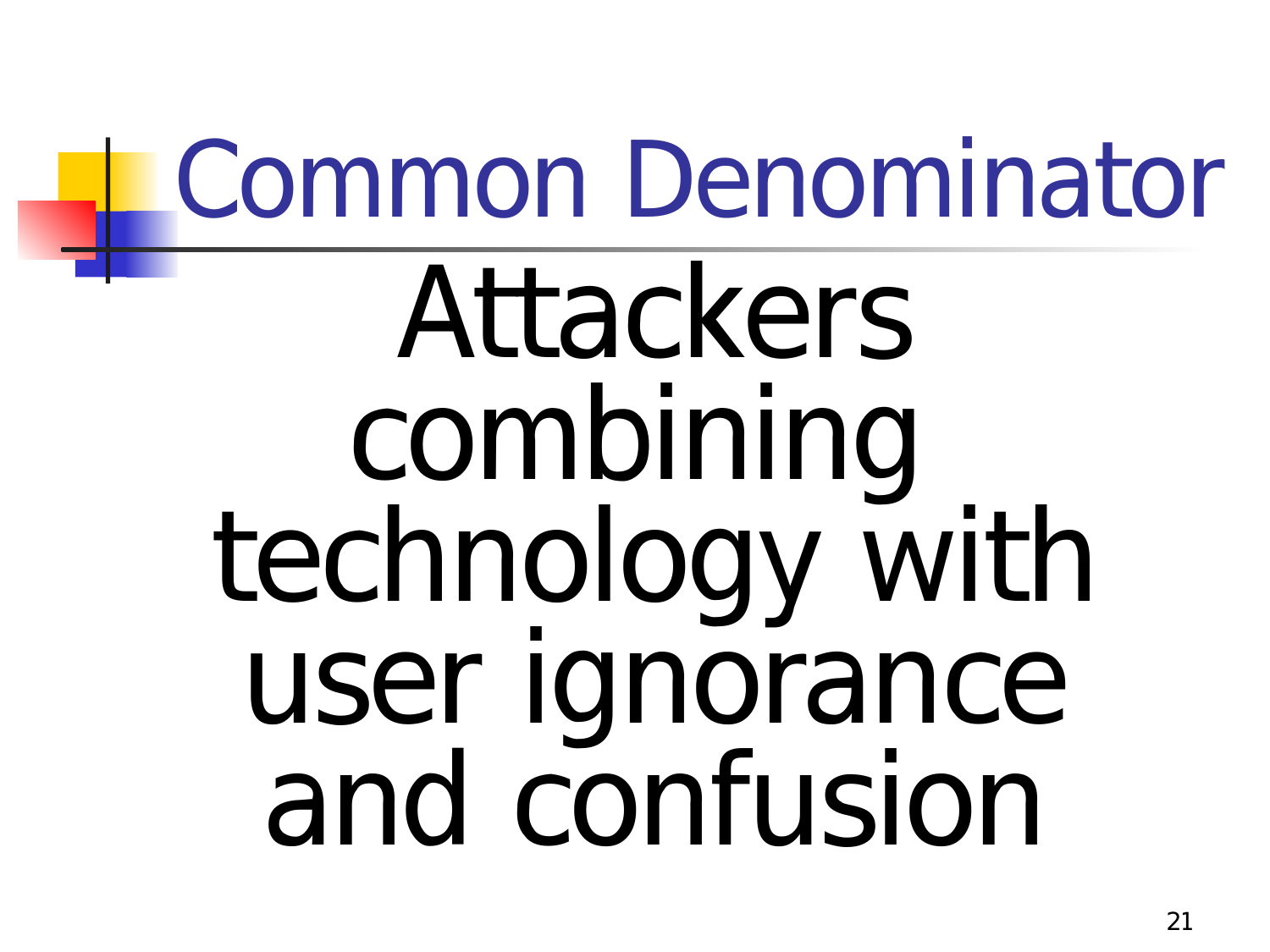

# Common Denominator
Attackers combining  technology with user ignorance and confusion
21